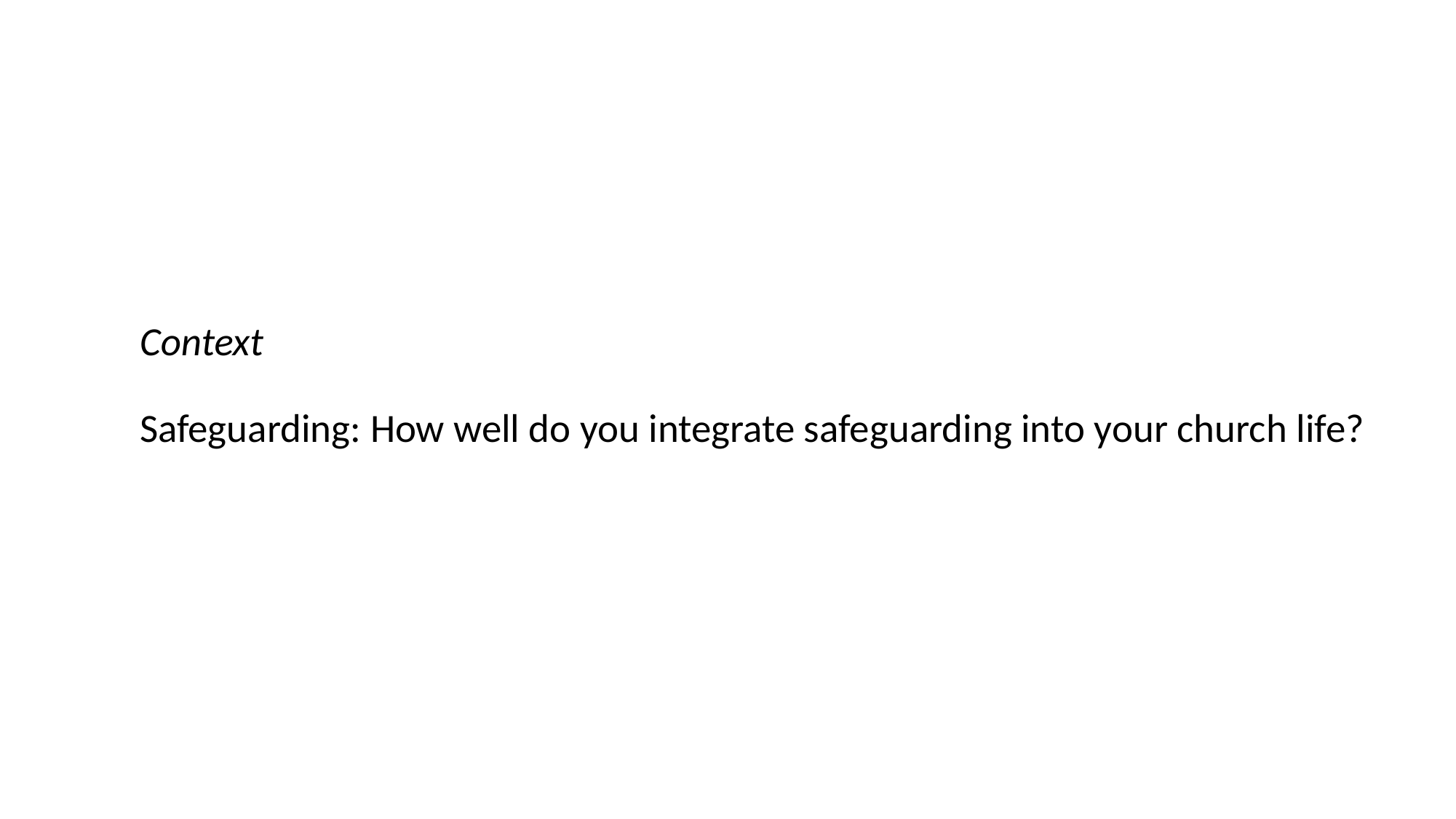

# Context Safeguarding: How well do you integrate safeguarding into your church life?